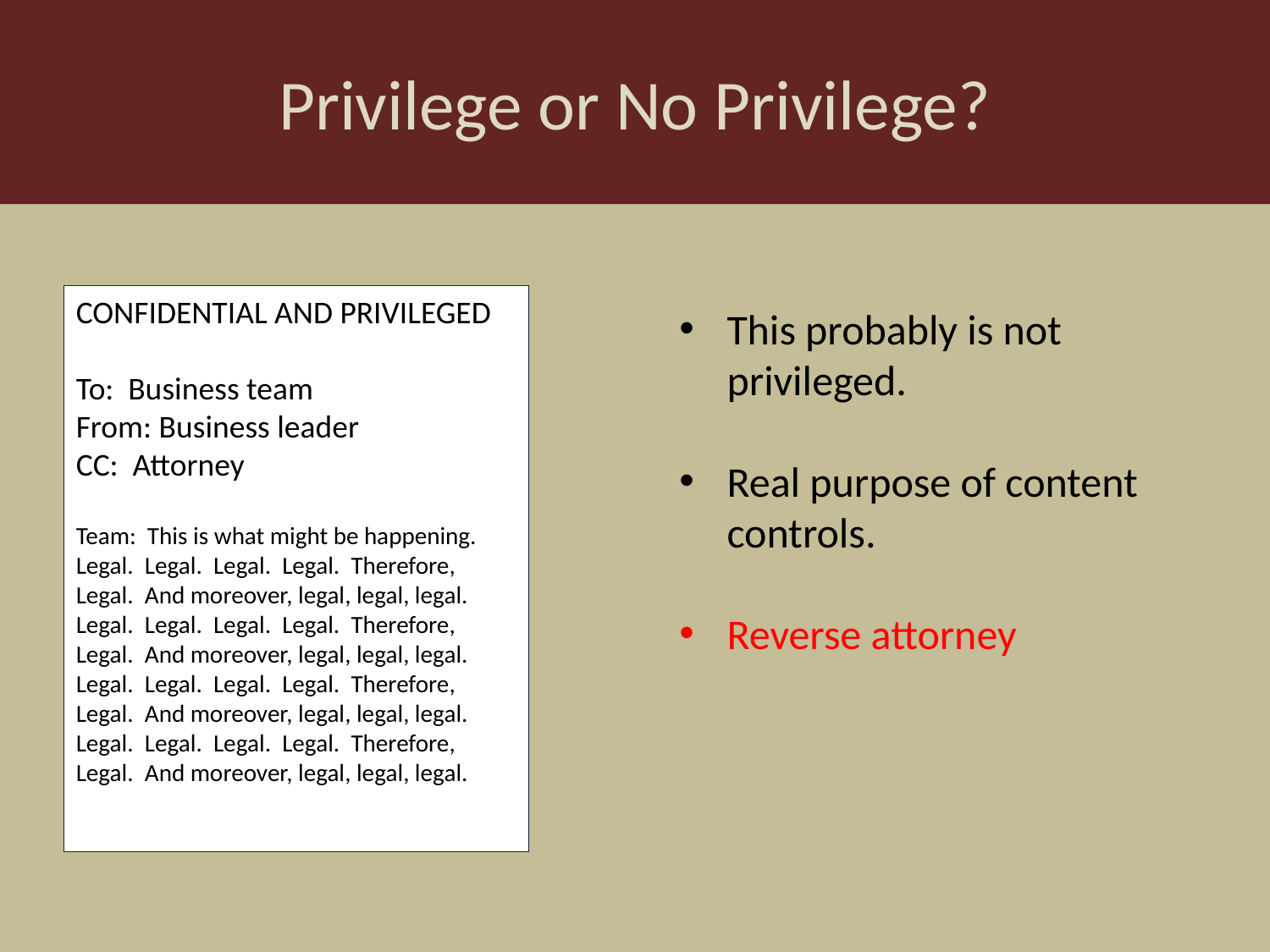

Privilege or No Privilege?
CONFIDENTIAL AND PRIVILEGED

To:  Business team
From: Business leader
CC:  Attorney

Team:  This is what might be happening.
Legal.  Legal.  Legal.  Legal.  Therefore, Legal.  And moreover, legal, legal, legal.
Legal.  Legal.  Legal.  Legal.  Therefore, Legal.  And moreover, legal, legal, legal.
Legal.  Legal.  Legal.  Legal.  Therefore, Legal.  And moreover, legal, legal, legal.
Legal.  Legal.  Legal.  Legal.  Therefore, Legal.  And moreover, legal, legal, legal.

This probably is not privileged.

Real purpose of content controls.

Reverse attorney